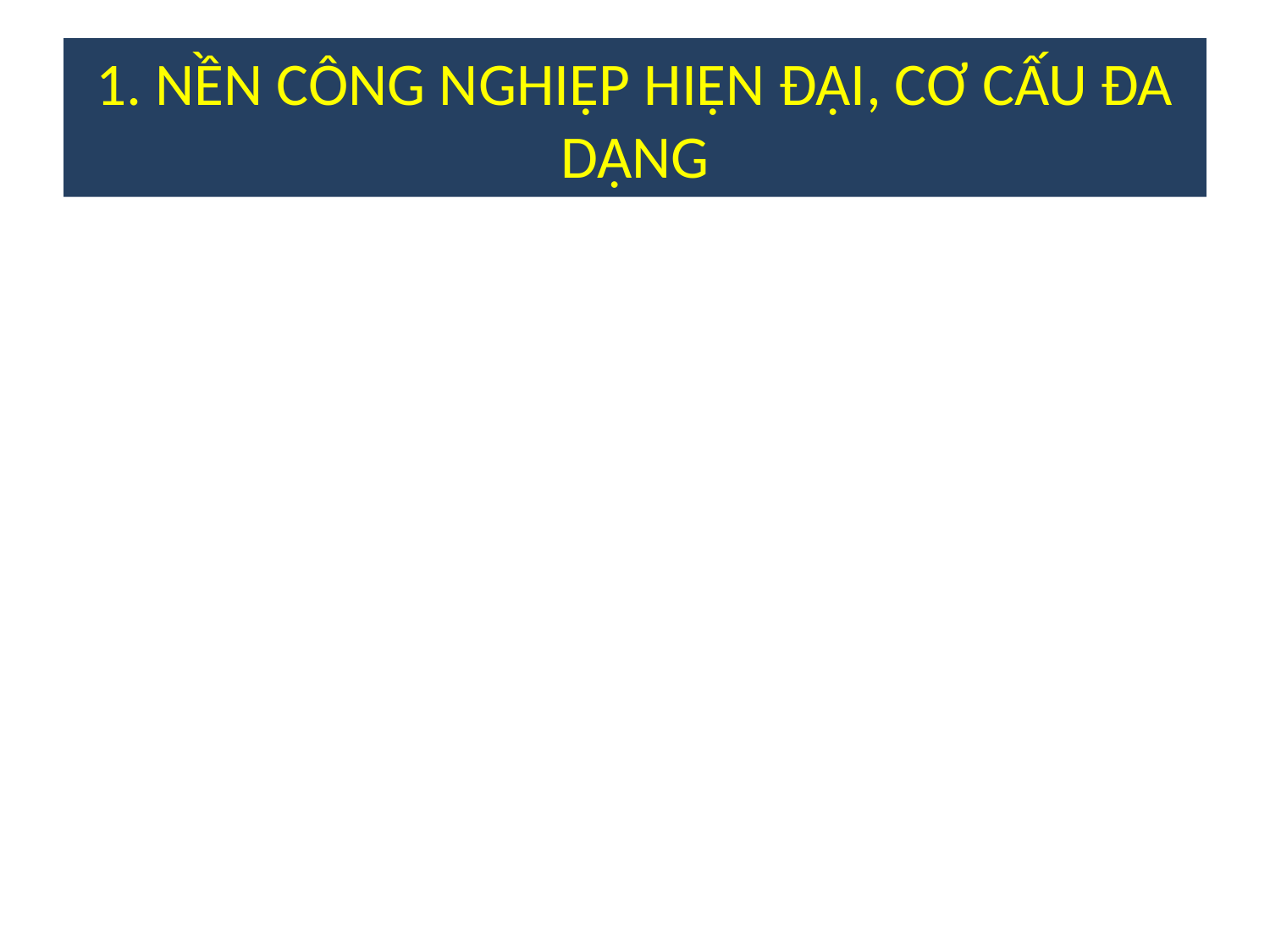

# 1. NỀN CÔNG NGHIỆP HIỆN ĐẠI, CƠ CẤU ĐA DẠNG